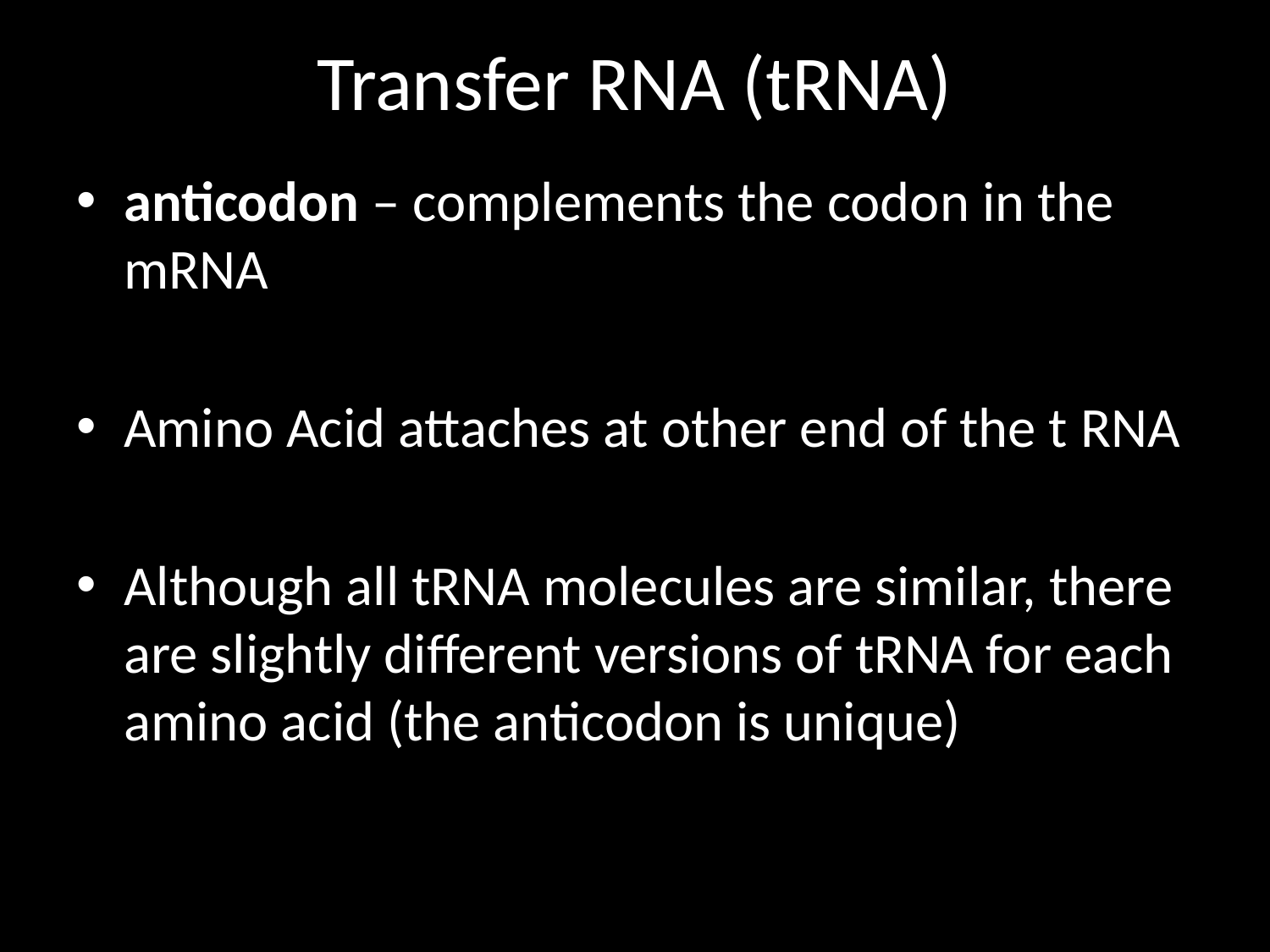

# Transfer RNA (tRNA)
anticodon – complements the codon in the mRNA

Amino Acid attaches at other end of the t RNA

Although all tRNA molecules are similar, there are slightly different versions of tRNA for each amino acid (the anticodon is unique)